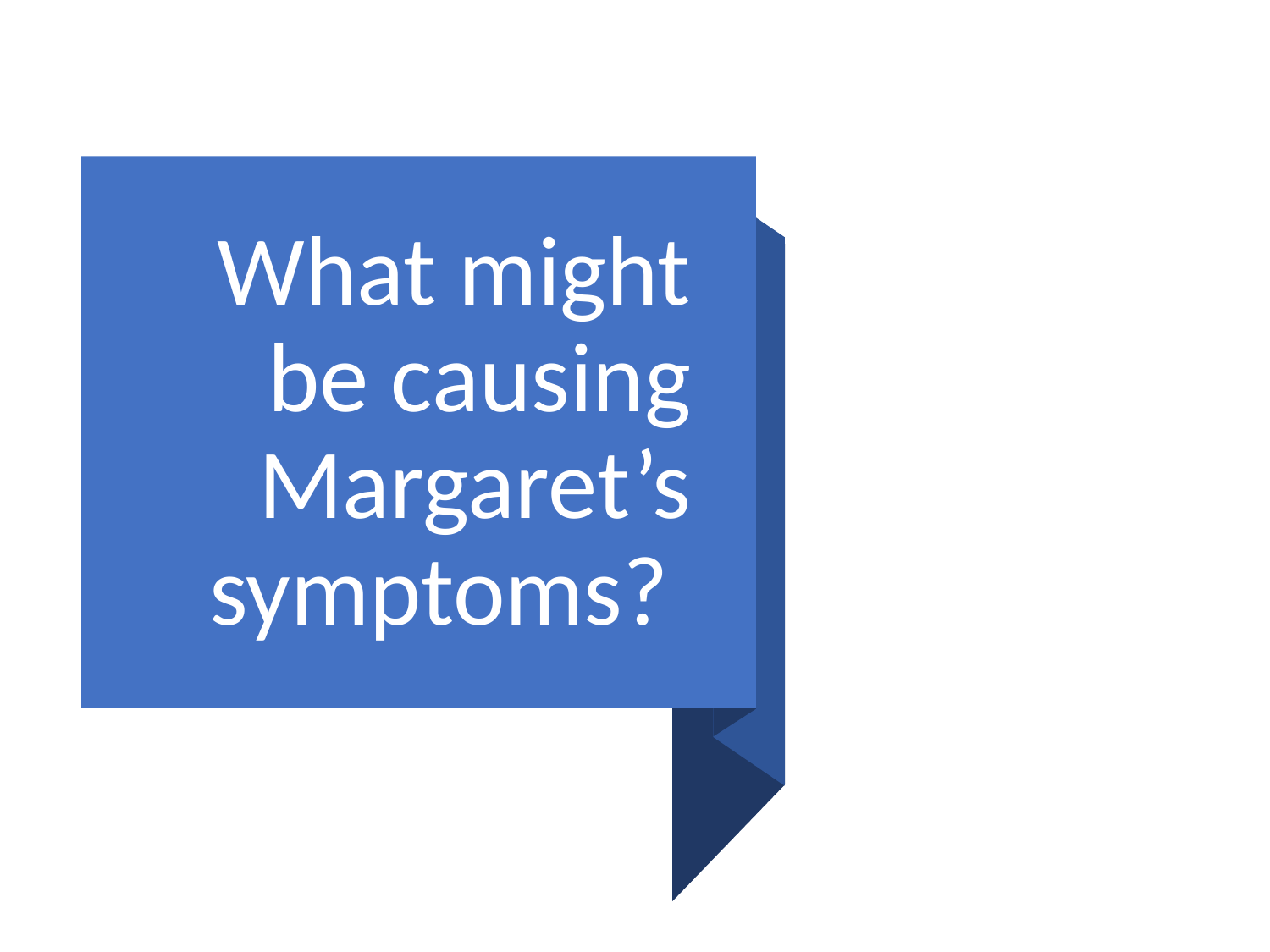

# What might be causing Margaret’s symptoms?